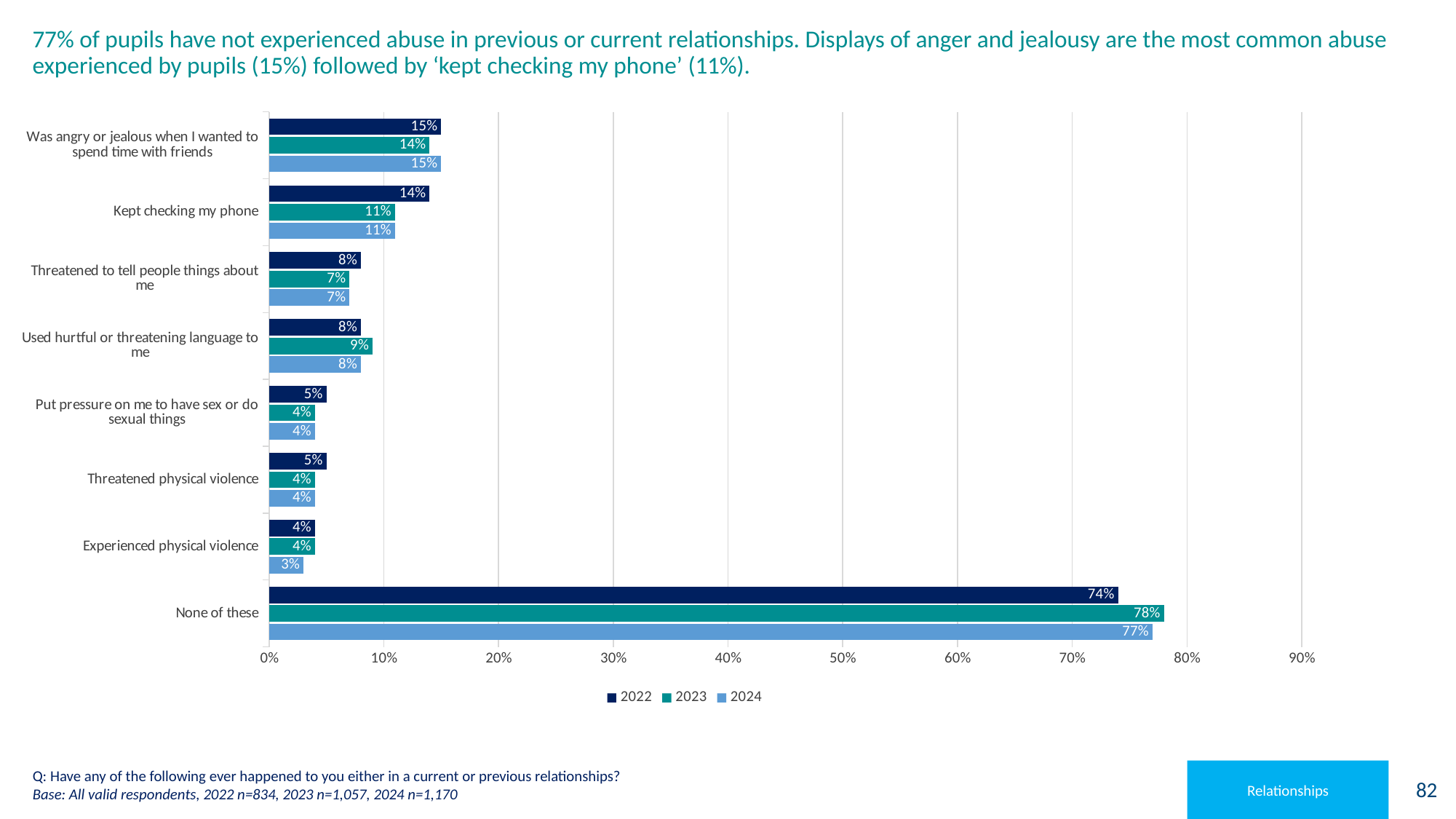

# 77% of pupils have not experienced abuse in previous or current relationships. Displays of anger and jealousy are the most common abuse experienced by pupils (15%) followed by ‘kept checking my phone’ (11%).

### Chart

| Category | 2024 | 2023 | 2022 |
|---|---|---|---|
| None of these | 0.77 | 0.78 | 0.74 |
| Experienced physical violence | 0.03 | 0.04 | 0.04 |
| Threatened physical violence | 0.04 | 0.04 | 0.05 |
| Put pressure on me to have sex or do sexual things | 0.04 | 0.04 | 0.05 |
| Used hurtful or threatening language to me | 0.08 | 0.09 | 0.08 |
| Threatened to tell people things about me | 0.07 | 0.07 | 0.08 |
| Kept checking my phone | 0.11 | 0.11 | 0.14 |
| Was angry or jealous when I wanted to spend time with friends | 0.15 | 0.14 | 0.15 |
Q: Have any of the following ever happened to you either in a current or previous relationships?
Base: All valid respondents, 2022 n=834, 2023 n=1,057, 2024 n=1,170
Relationships